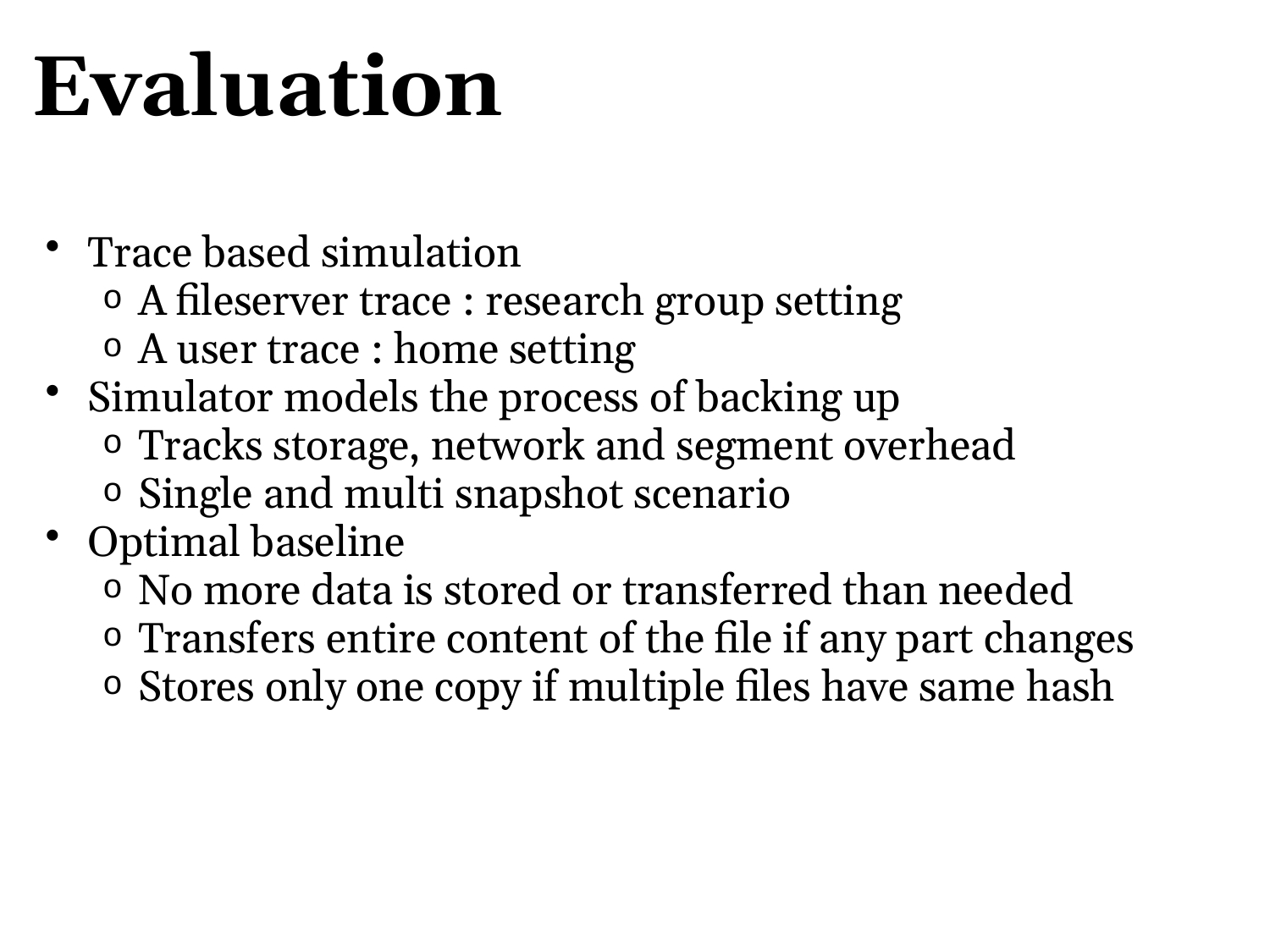

# Evaluation
Trace based simulation
A fileserver trace : research group setting
A user trace : home setting
Simulator models the process of backing up
Tracks storage, network and segment overhead
Single and multi snapshot scenario
Optimal baseline
No more data is stored or transferred than needed
Transfers entire content of the file if any part changes
Stores only one copy if multiple files have same hash